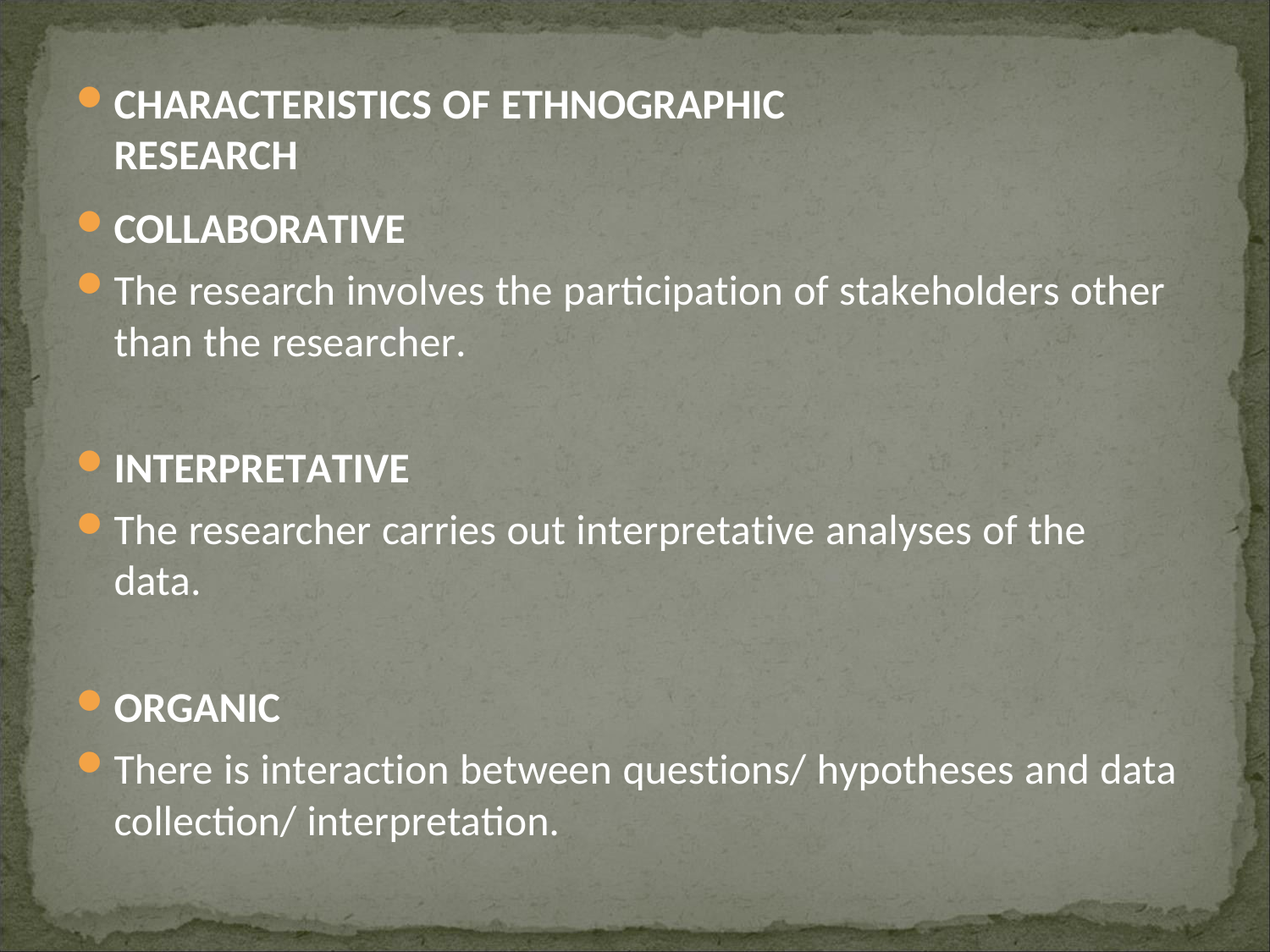

CHARACTERISTICS OF ETHNOGRAPHIC RESEARCH
COLLABORATIVE
The research involves the participation of stakeholders other than the researcher.

INTERPRETATIVE
The researcher carries out interpretative analyses of the data.

ORGANIC
There is interaction between questions/ hypotheses and data collection/ interpretation.